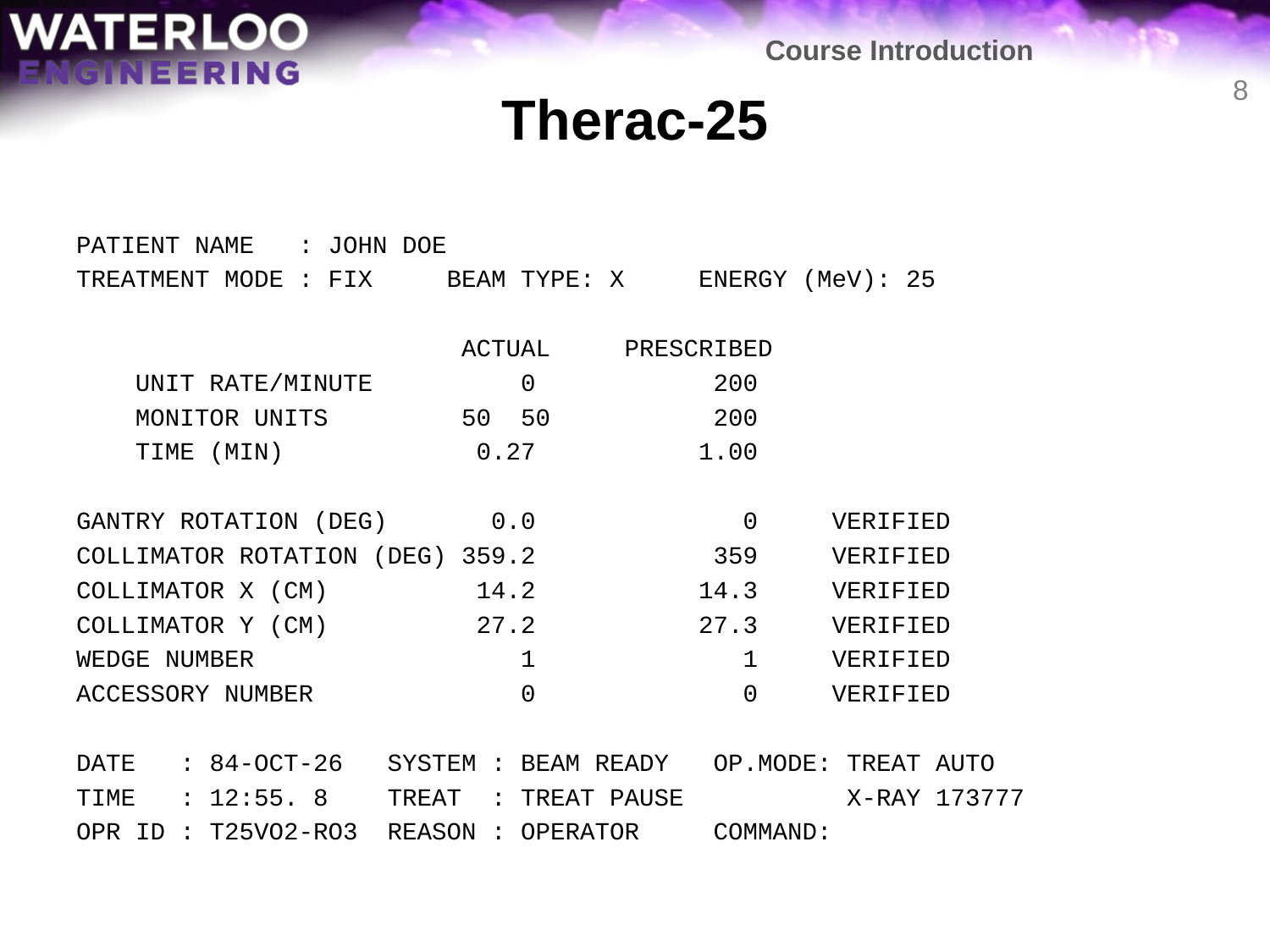

Course Introduction
# Therac-25
8
PATIENT NAME   : JOHN DOE
TREATMENT MODE : FIX     BEAM TYPE: X     ENERGY (MeV): 25

                          ACTUAL     PRESCRIBED
    UNIT RATE/MINUTE          0            200
    MONITOR UNITS         50  50           200
    TIME (MIN)             0.27           1.00

GANTRY ROTATION (DEG)       0.0              0     VERIFIED
COLLIMATOR ROTATION (DEG) 359.2            359     VERIFIED
COLLIMATOR X (CM)          14.2           14.3     VERIFIED
COLLIMATOR Y (CM)          27.2           27.3     VERIFIED
WEDGE NUMBER                  1              1     VERIFIED
ACCESSORY NUMBER              0              0     VERIFIED

DATE   : 84-OCT-26   SYSTEM : BEAM READY   OP.MODE: TREAT AUTO
TIME   : 12:55. 8    TREAT  : TREAT PAUSE           X-RAY 173777
OPR ID : T25VO2-RO3  REASON : OPERATOR     COMMAND: